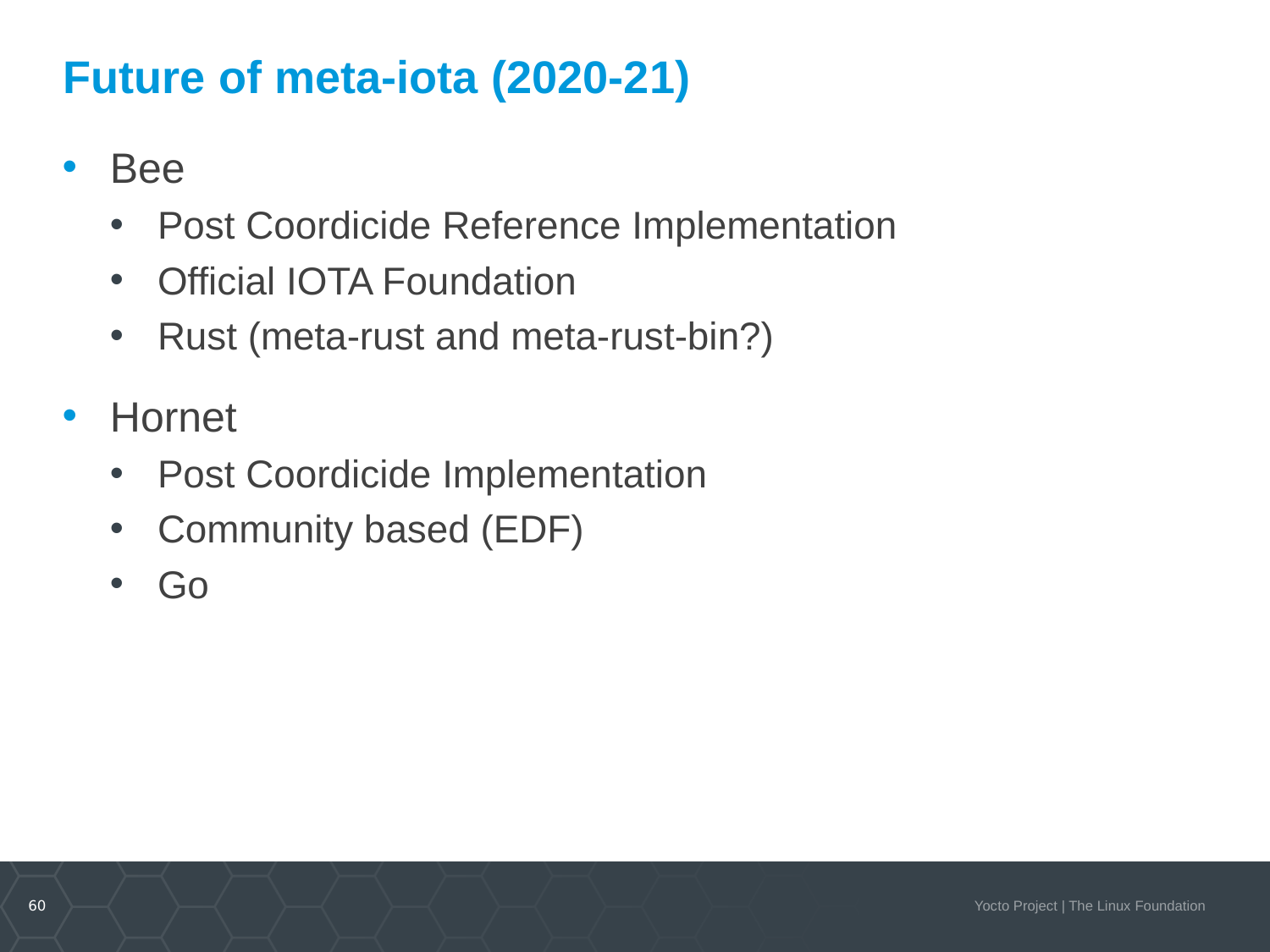

# Future of meta-iota (2020-21)
Bee
Post Coordicide Reference Implementation
Official IOTA Foundation
Rust (meta-rust and meta-rust-bin?)
Hornet
Post Coordicide Implementation
Community based (EDF)
Go